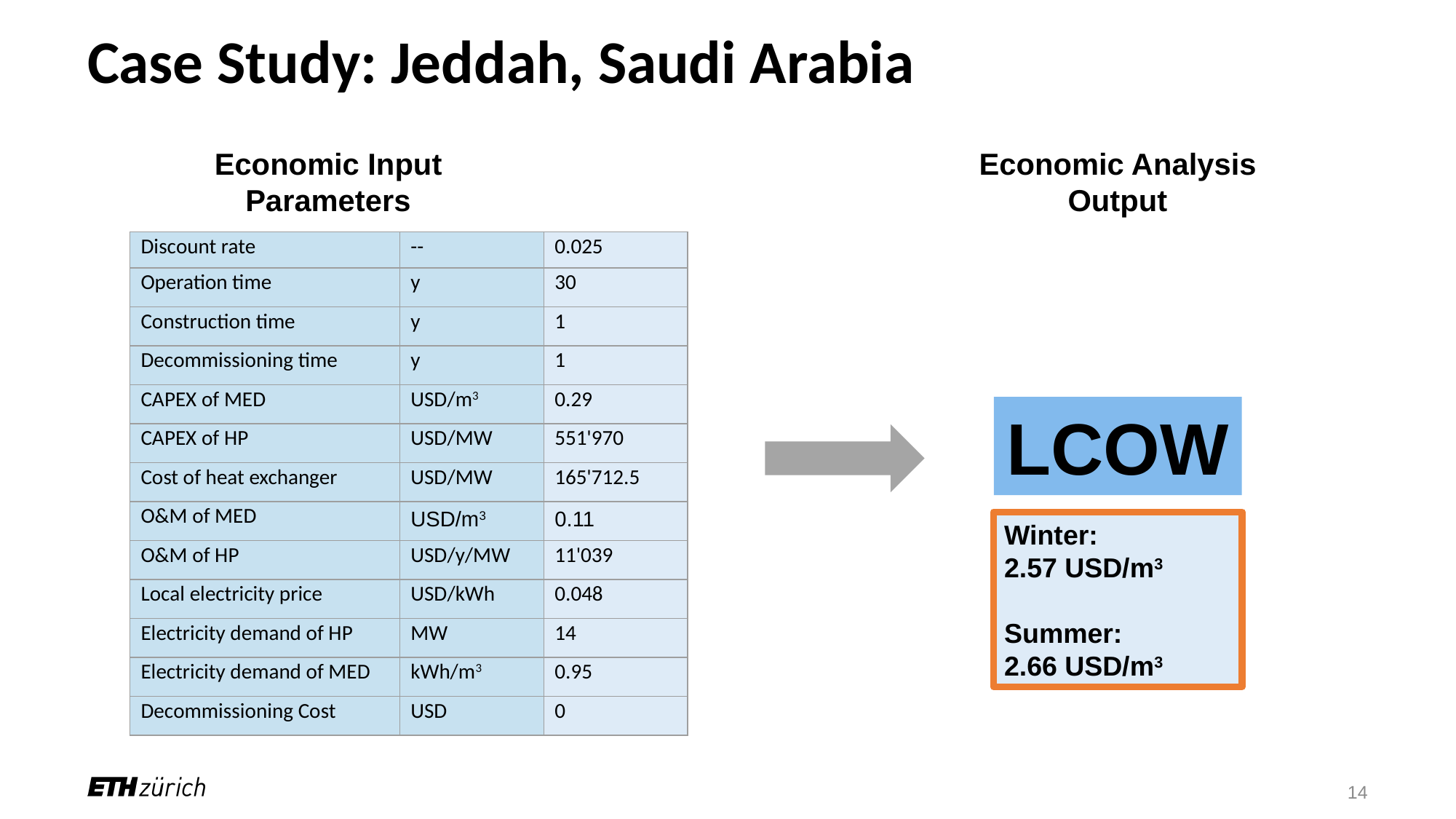

# Case Study: Jeddah, Saudi Arabia
Economic Input Parameters
Economic Analysis Output
| Discount rate | -- | 0.025 |
| --- | --- | --- |
| Operation time | y | 30 |
| Construction time | y | 1 |
| Decommissioning time | y | 1 |
| CAPEX of MED | USD/m3 | 0.29 |
| CAPEX of HP | USD/MW | 551'970 |
| Cost of heat exchanger | USD/MW | 165'712.5 |
| O&M of MED | USD/m3 | 0.11 |
| O&M of HP | USD/y/MW | 11'039 |
| Local electricity price | USD/kWh | 0.048 |
| Electricity demand of HP | MW | 14 |
| Electricity demand of MED | kWh/m3 | 0.95 |
| Decommissioning Cost | USD | 0 |
LCOW

Winter:
2.57 USD/m3

Summer:
2.66 USD/m3
14